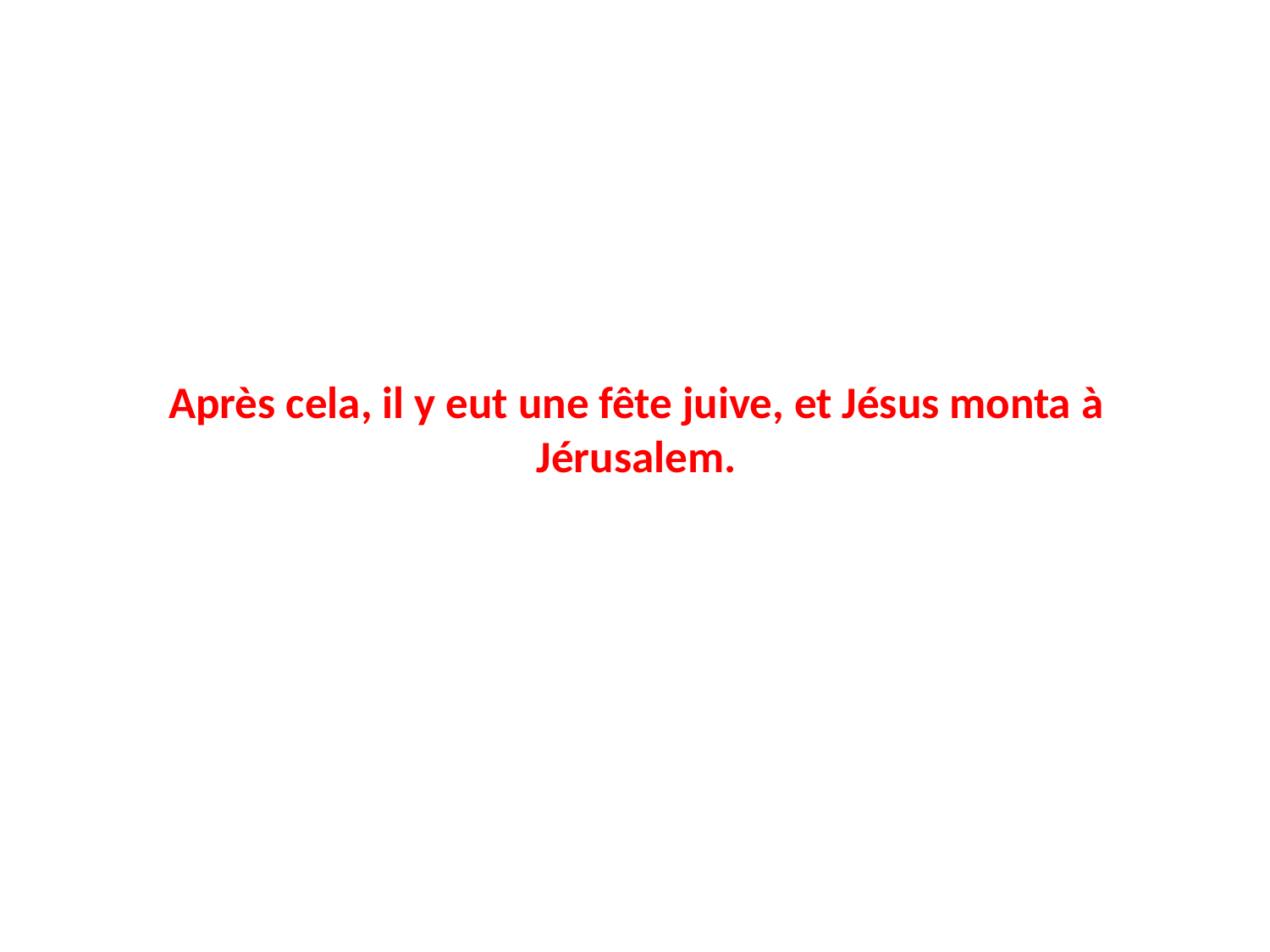

# Après cela, il y eut une fête juive, et Jésus monta à Jérusalem.